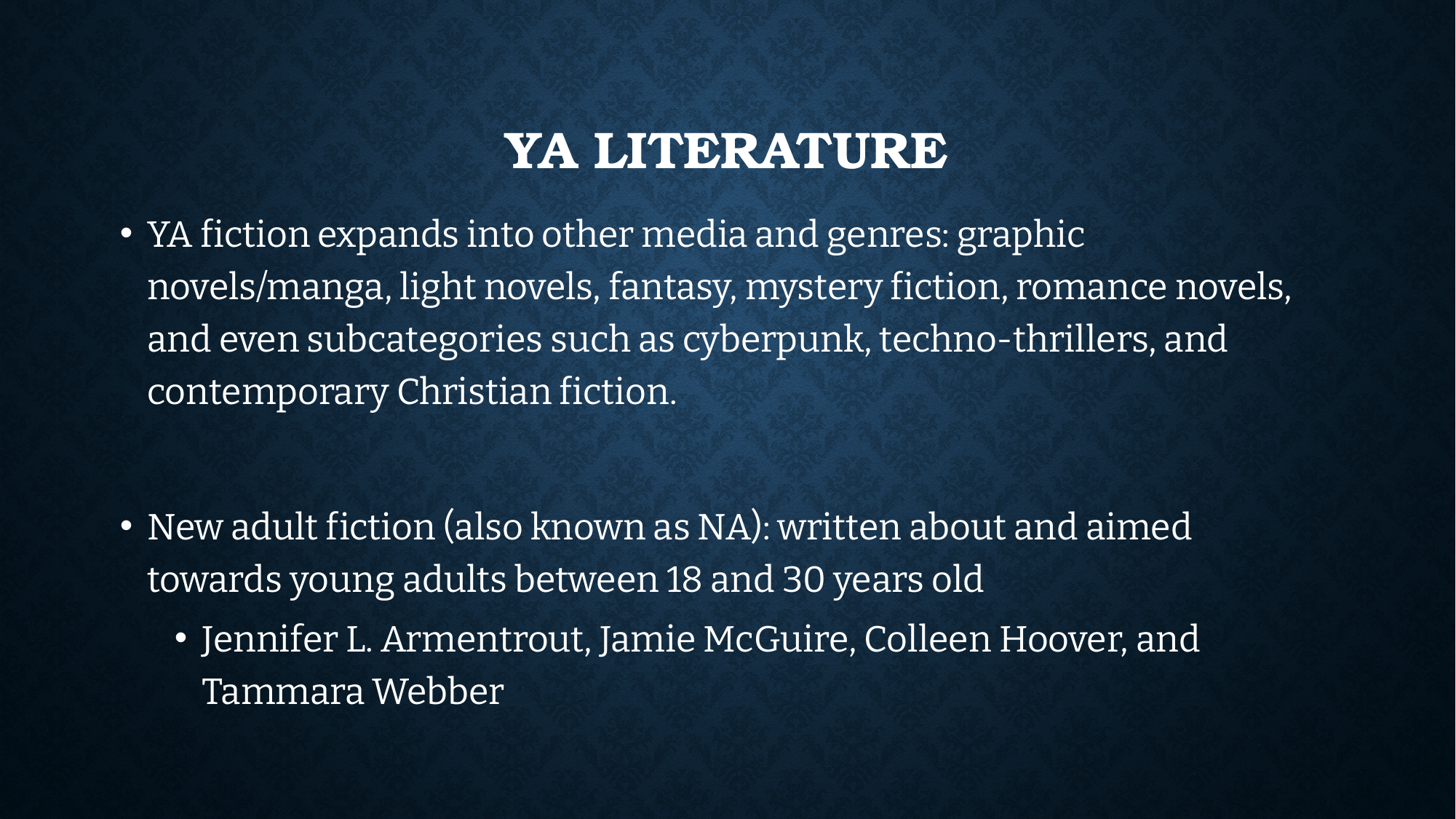

# YA literature
YA fiction expands into other media and genres: graphic novels/manga, light novels, fantasy, mystery fiction, romance novels, and even subcategories such as cyberpunk, techno-thrillers, and contemporary Christian fiction.

New adult fiction (also known as NA): written about and aimed towards young adults between 18 and 30 years old
Jennifer L. Armentrout, Jamie McGuire, Colleen Hoover, and Tammara Webber